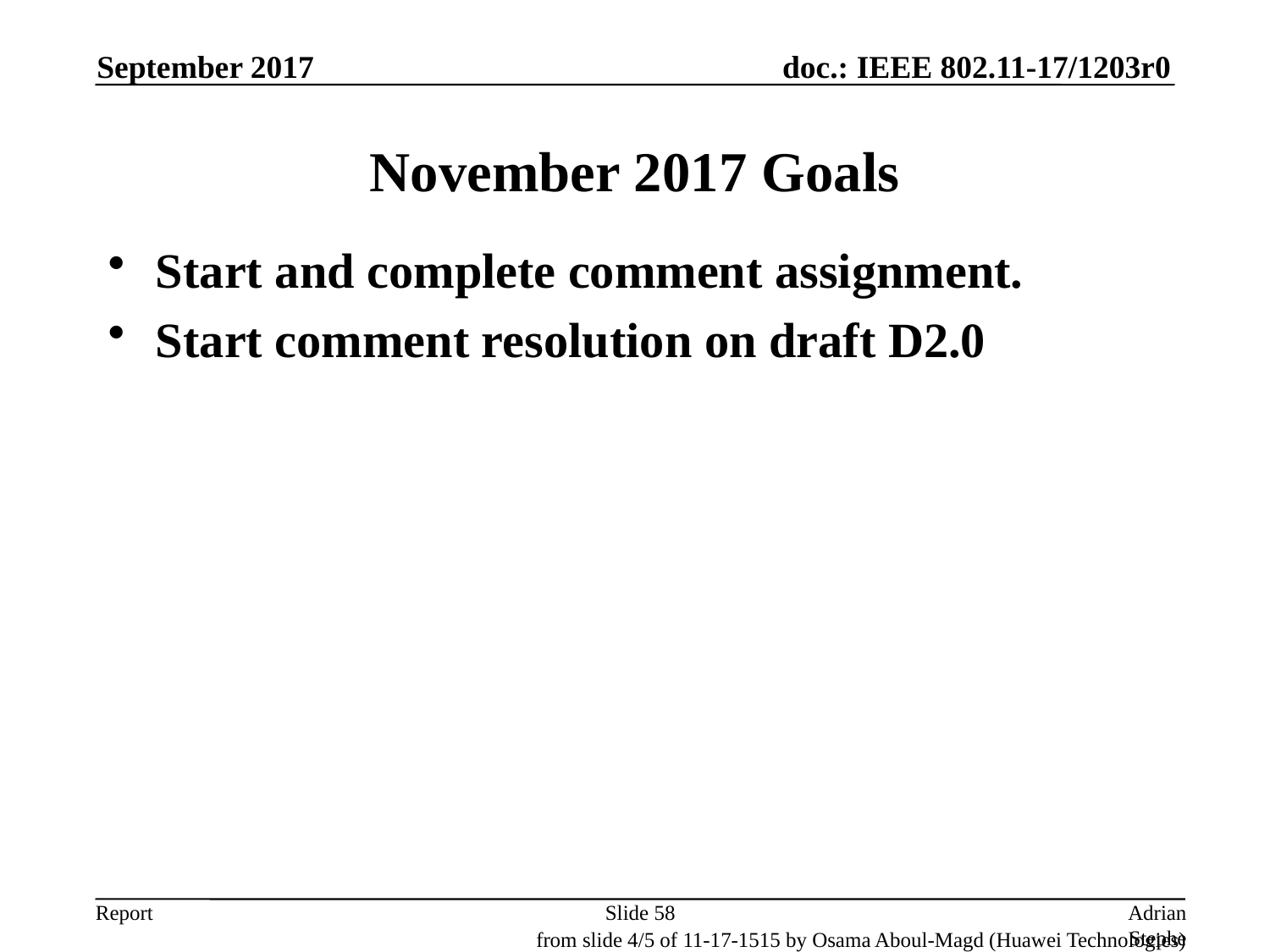

September 2017
# November 2017 Goals
Start and complete comment assignment.
Start comment resolution on draft D2.0

Slide 58
Adrian Stephens, Intel Corporation
from slide 4/5 of 11-17-1515 by Osama Aboul-Magd (Huawei Technologies)